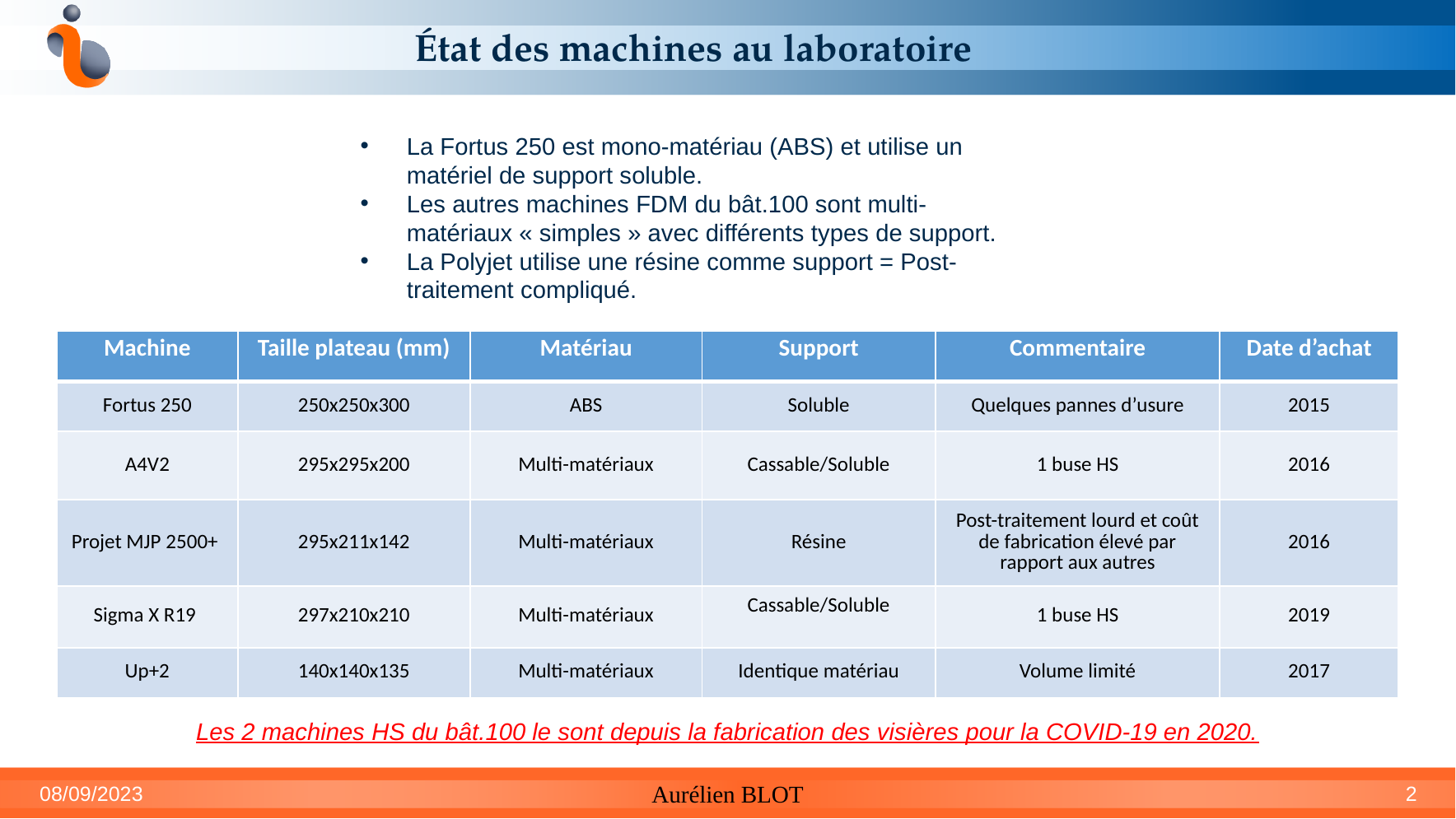

# État des machines au laboratoire
La Fortus 250 est mono-matériau (ABS) et utilise un matériel de support soluble.
Les autres machines FDM du bât.100 sont multi-matériaux « simples » avec différents types de support.
La Polyjet utilise une résine comme support = Post-traitement compliqué.
| Machine | Taille plateau (mm) | Matériau | Support | Commentaire | Date d’achat |
| --- | --- | --- | --- | --- | --- |
| Fortus 250 | 250x250x300 | ABS | Soluble | Quelques pannes d’usure | 2015 |
| A4V2 | 295x295x200 | Multi-matériaux | Cassable/Soluble | 1 buse HS | 2016 |
| Projet MJP 2500+ | 295x211x142 | Multi-matériaux | Résine | Post-traitement lourd et coût de fabrication élevé par rapport aux autres | 2016 |
| Sigma X R19 | 297x210x210 | Multi-matériaux | Cassable/Soluble | 1 buse HS | 2019 |
| Up+2 | 140x140x135 | Multi-matériaux | Identique matériau | Volume limité | 2017 |
Les 2 machines HS du bât.100 le sont depuis la fabrication des visières pour la COVID-19 en 2020.
08/09/2023
Aurélien BLOT
2